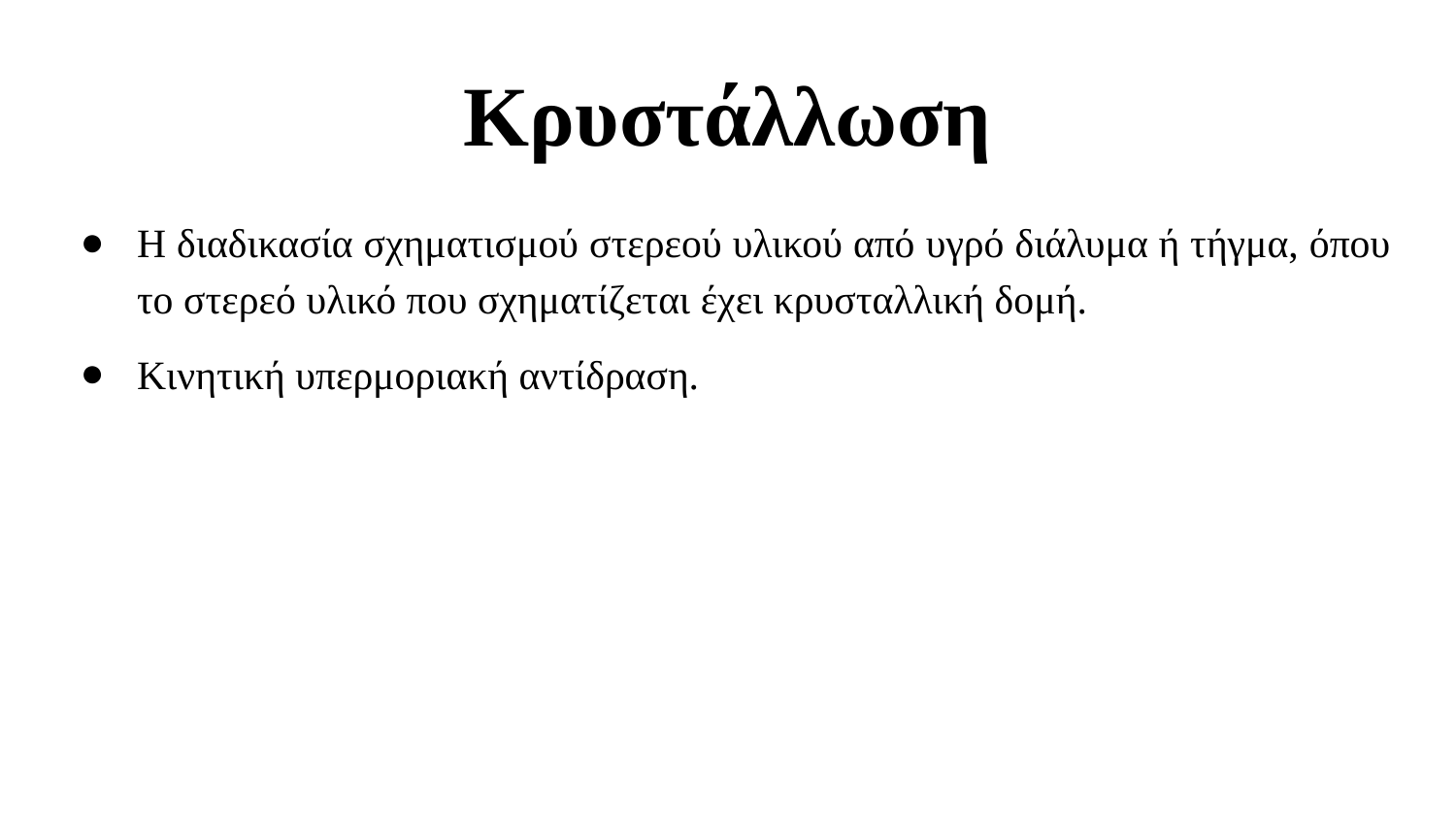

# Κρυστάλλωση
Η διαδικασία σχηματισμού στερεού υλικού από υγρό διάλυμα ή τήγμα, όπου το στερεό υλικό που σχηματίζεται έχει κρυσταλλική δομή.
Κινητική υπερμοριακή αντίδραση.